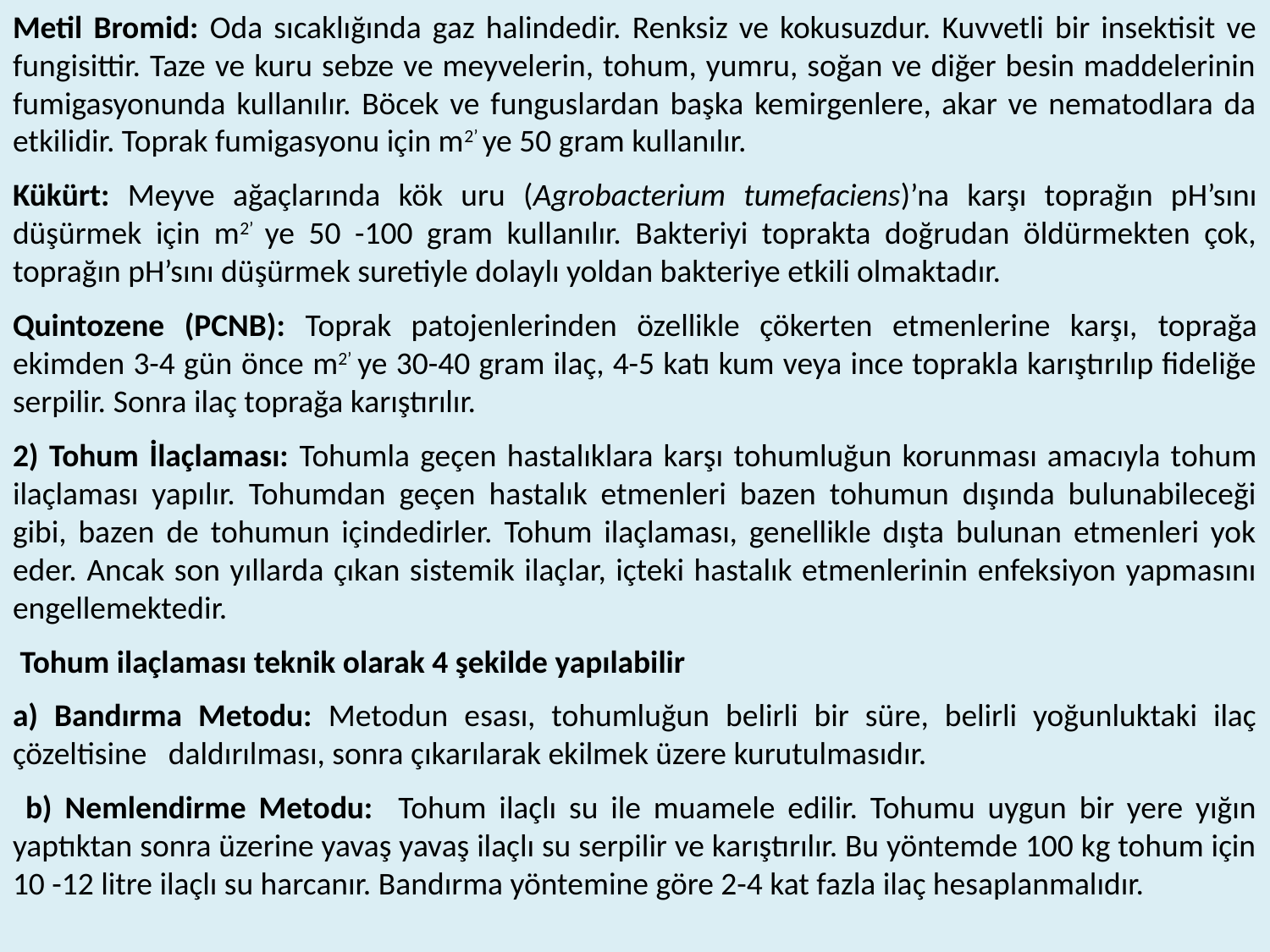

Metil Bromid: Oda sıcaklığında gaz halindedir. Renksiz ve kokusuzdur. Kuvvetli bir insektisit ve fungisittir. Taze ve kuru sebze ve meyvelerin, tohum, yumru, soğan ve diğer besin maddelerinin fumigasyonunda kullanılır. Böcek ve funguslardan başka kemirgenlere, akar ve nematodlara da etkilidir. Toprak fumigasyonu için m2’ ye 50 gram kullanılır.
Kükürt: Meyve ağaçlarında kök uru (Agrobacterium tumefaciens)’na karşı toprağın pH’sını düşürmek için m2’ ye 50 -100 gram kullanılır. Bakteriyi toprakta doğrudan öldürmekten çok, toprağın pH’sını düşürmek suretiyle dolaylı yoldan bakteriye etkili olmaktadır.
Quintozene (PCNB): Toprak patojenlerinden özellikle çökerten etmenlerine karşı, toprağa ekimden 3-4 gün önce m2’ ye 30-40 gram ilaç, 4-5 katı kum veya ince toprakla karıştırılıp fideliğe serpilir. Sonra ilaç toprağa karıştırılır.
2) Tohum İlaçlaması: Tohumla geçen hastalıklara karşı tohumluğun korunması amacıyla tohum ilaçlaması yapılır. Tohumdan geçen hastalık etmenleri bazen tohumun dışında bulunabileceği gibi, bazen de tohumun içindedirler. Tohum ilaçlaması, genellikle dışta bulunan etmenleri yok eder. Ancak son yıllarda çıkan sistemik ilaçlar, içteki hastalık etmenlerinin enfeksiyon yapmasını engellemektedir.
 Tohum ilaçlaması teknik olarak 4 şekilde yapılabilir
a) Bandırma Metodu: Metodun esası, tohumluğun belirli bir süre, belirli yoğunluktaki ilaç çözeltisine   daldırılması, sonra çıkarılarak ekilmek üzere kurutulmasıdır.
 b) Nemlendirme Metodu:  Tohum ilaçlı su ile muamele edilir. Tohumu uygun bir yere yığın yaptıktan sonra üzerine yavaş yavaş ilaçlı su serpilir ve karıştırılır. Bu yöntemde 100 kg tohum için 10 -12 litre ilaçlı su harcanır. Bandırma yöntemine göre 2-4 kat fazla ilaç hesaplanmalıdır.